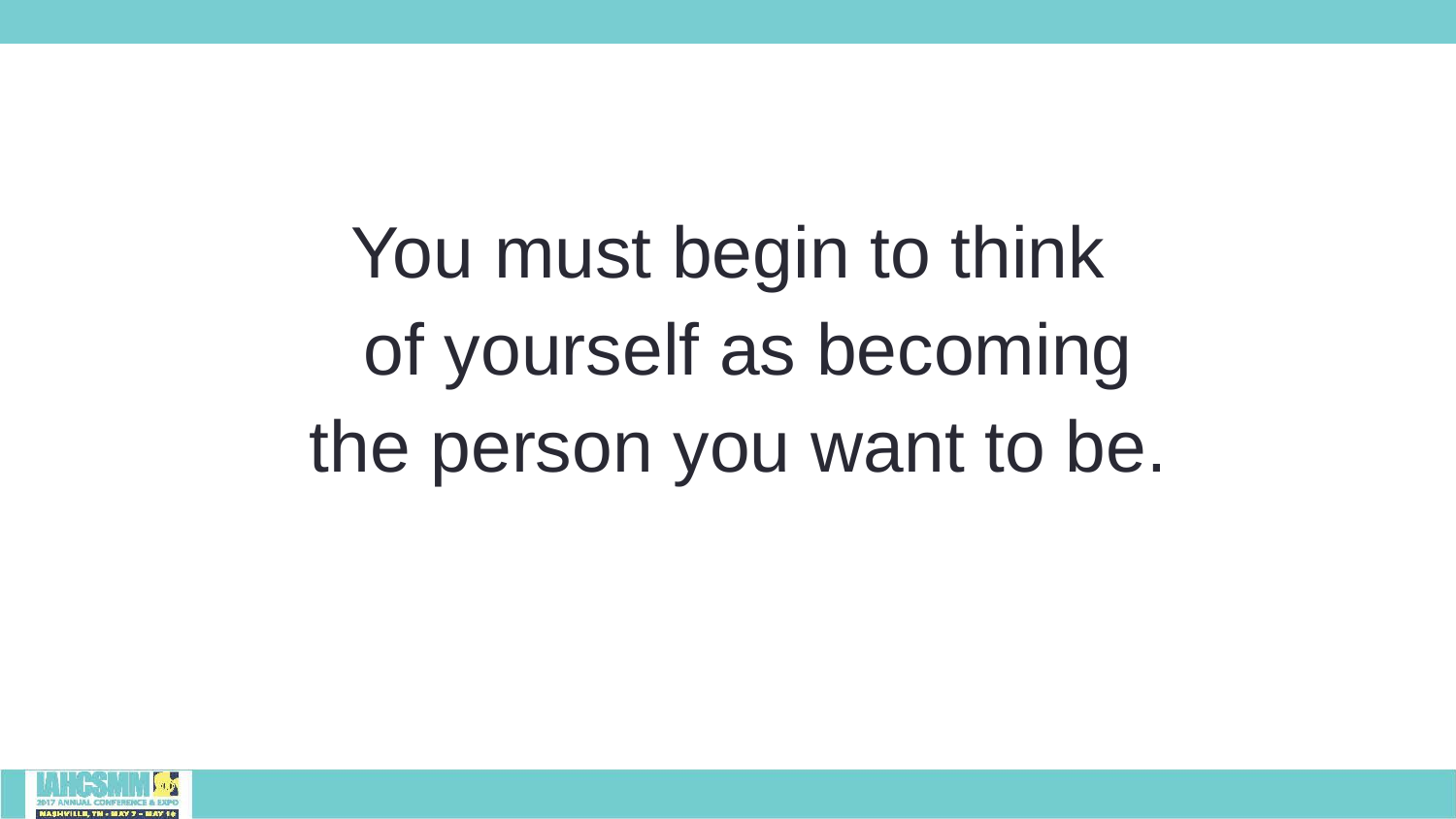

You must begin to think
 of yourself as becoming
 the person you want to be.